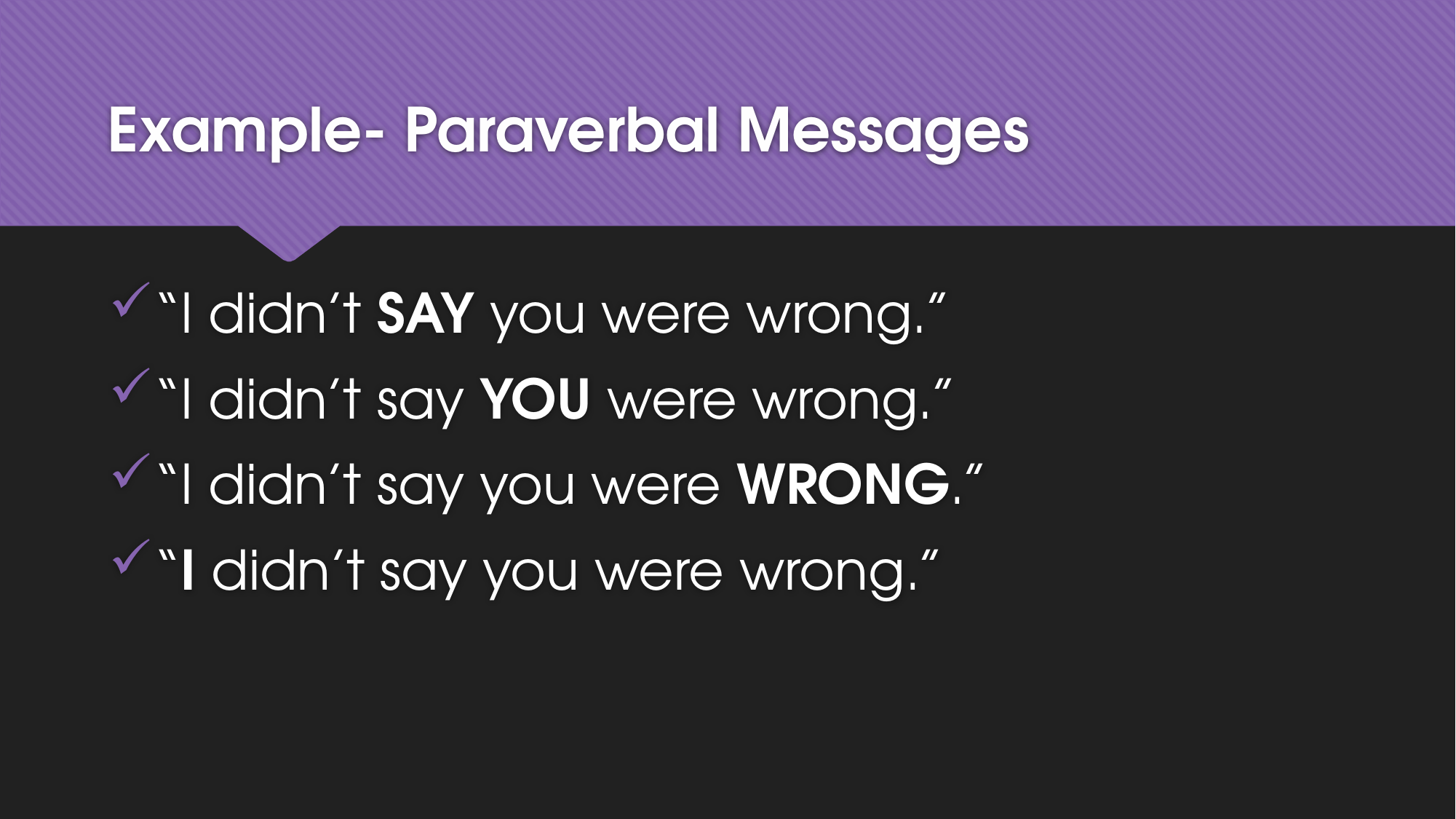

# Example- Paraverbal Messages
“I didn’t SAY you were wrong.”
“I didn’t say YOU were wrong.”
“I didn’t say you were WRONG.”
“I didn’t say you were wrong.”